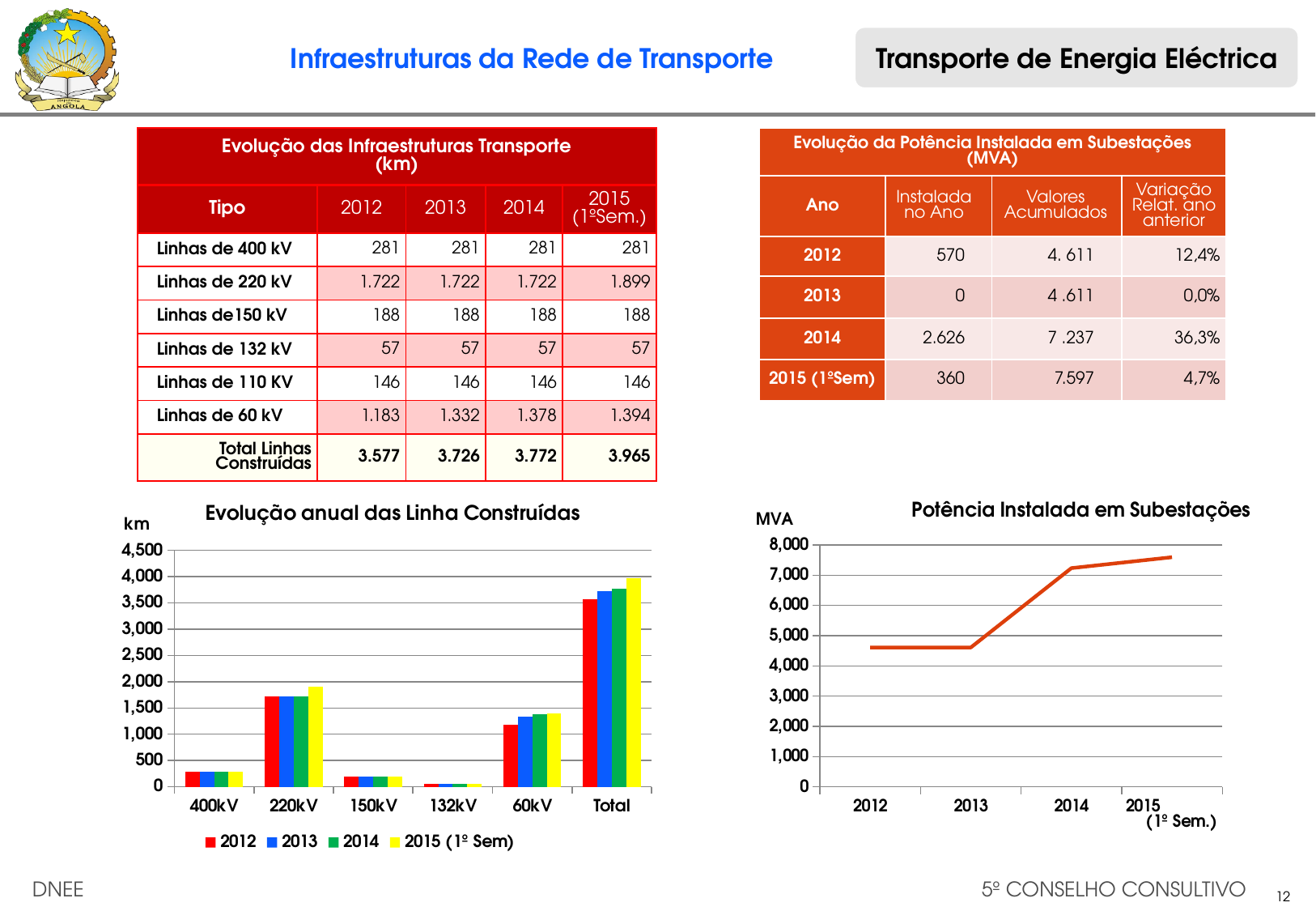

Transporte de Energia Eléctrica
Infraestruturas da Rede de Transporte
| Evolução das Infraestruturas Transporte (km) |  |  |  |  |
| --- | --- | --- | --- | --- |
| Tipo | 2012 | 2013 | 2014 | 2015 (1ºSem.) |
| Linhas de 400 kV | 281 | 281 | 281 | 281 |
| Linhas de 220 kV | 1.722 | 1.722 | 1.722 | 1.899 |
| Linhas de150 kV | 188 | 188 | 188 | 188 |
| Linhas de 132 kV | 57 | 57 | 57 | 57 |
| Linhas de 110 KV | 146 | 146 | 146 | 146 |
| Linhas de 60 kV | 1.183 | 1.332 | 1.378 | 1.394 |
| Total Linhas Construídas | 3.577 | 3.726 | 3.772 | 3.965 |
| Evolução da Potência Instalada em Subestações (MVA) |  |  |  |
| --- | --- | --- | --- |
| Ano | Instalada no Ano | Valores Acumulados | Variação Relat. ano anterior |
| 2012 | 570 | 4. 611 | 12,4% |
| 2013 | 0 | 4 .611 | 0,0% |
| 2014 | 2.626 | 7 .237 | 36,3% |
| 2015 (1ºSem) | 360 | 7.597 | 4,7% |

### Chart: Potência Instalada em Subestações

| Category | Pot. Instalada |
|---|---|
| 2012 | 4611.0 |
| 2013 | 4611.0 |
| 2014 | 7237.0 |
| 2015                 (1º Sem.) | 7597.0 |

### Chart: Evolução anual das Linha Construídas

| Category |  |  |  |  |
|---|---|---|---|---|
| 400kV | 281.0 | 281.0 | 281.0 | 281.0 |
| 220kV | 1722.0 | 1722.0 | 1722.0 | 1899.0 |
| 150kV | 188.0 | 188.0 | 188.0 | 188.0 |
| 132kV | 57.0 | 57.0 | 57.0 | 57.0 |
| 60kV | 1183.0 | 1332.0 | 1378.0 | 1394.0 |
| Total | 3577.0 | 3726.0 | 3772.0 | 3965.0 |